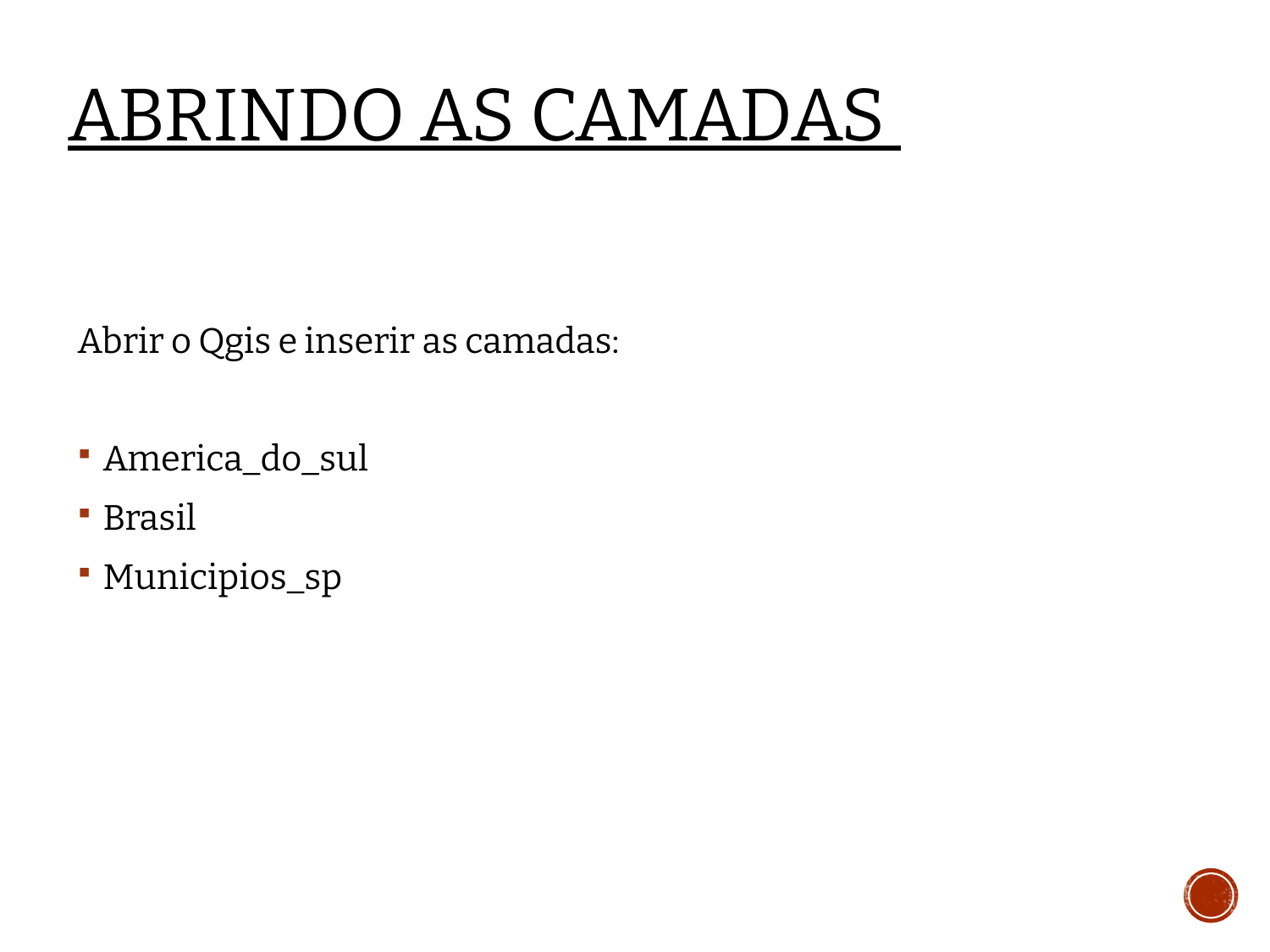

# Abrindo as camadas
Abrir o Qgis e inserir as camadas:

America_do_sul
Brasil
Municipios_sp